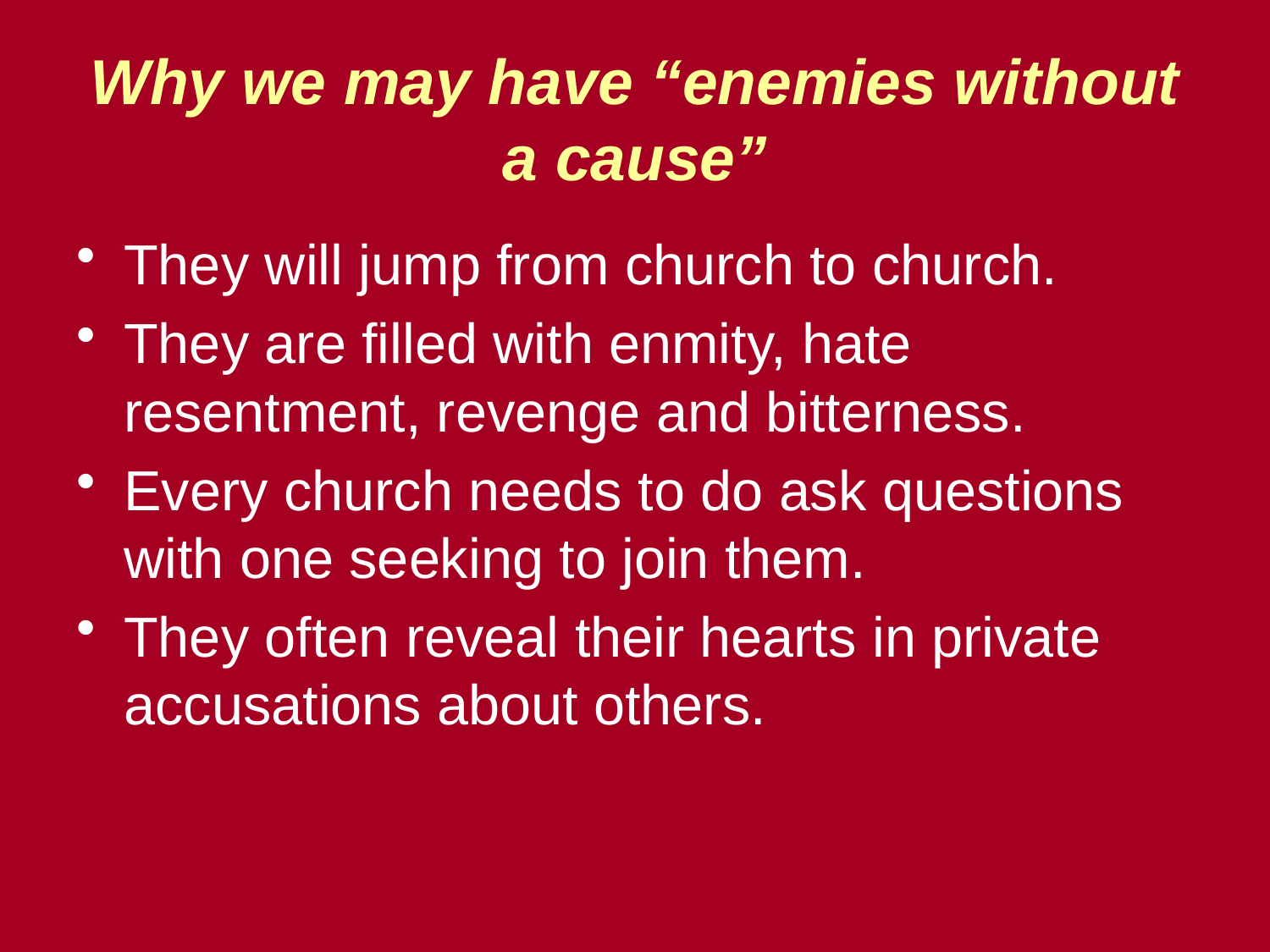

# Why we may have “enemies without a cause”
They will jump from church to church.
They are filled with enmity, hate resentment, revenge and bitterness.
Every church needs to do ask questions with one seeking to join them.
They often reveal their hearts in private accusations about others.